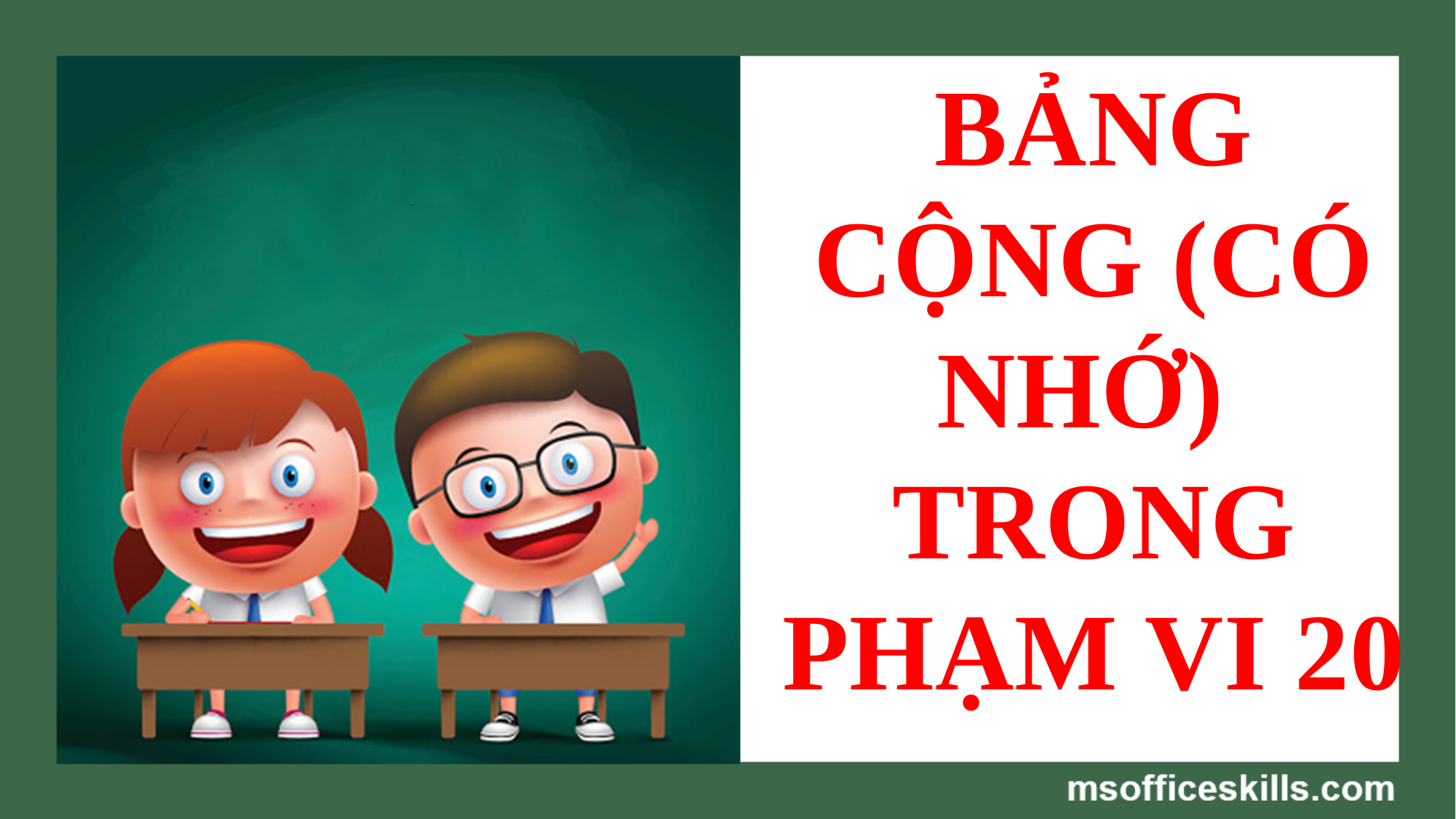

BẢNG CỘNG (CÓ NHỚ)
TRONG PHẠM VI 20